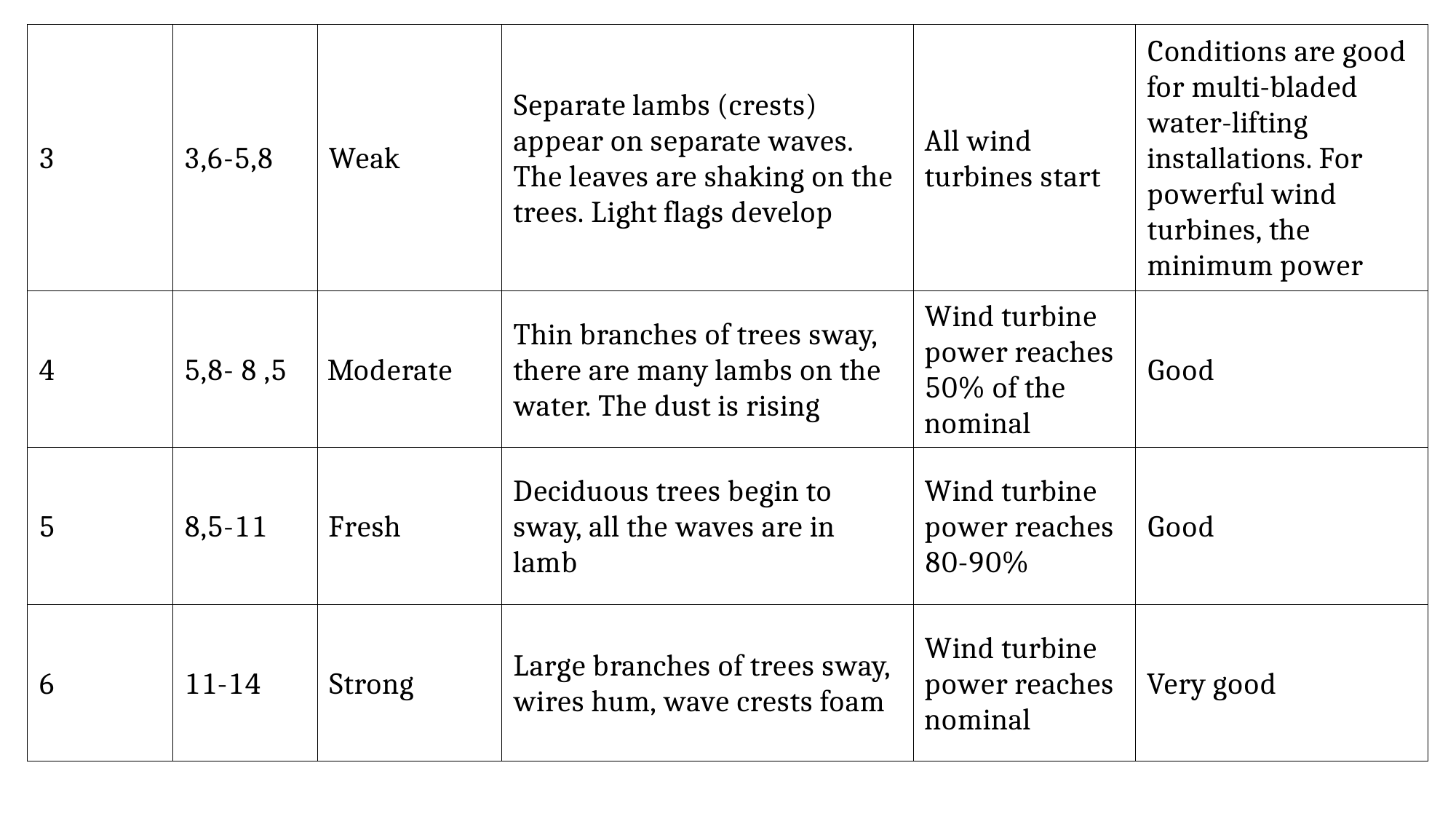

| 3 | 3,6-5,8 | Weak | Separate lambs (crests) appear on separate waves. The leaves are shaking on the trees. Light flags develop | All wind turbines start | Conditions are good for multi-bladed water-lifting installations. For powerful wind turbines, the minimum power |
| --- | --- | --- | --- | --- | --- |
| 4 | 5,8- 8 ,5 | Moderate | Thin branches of trees sway, there are many lambs on the water. The dust is rising | Wind turbine power reaches 50% of the nominal | Good |
| 5 | 8,5-11 | Fresh | Deciduous trees begin to sway, all the waves are in lamb | Wind turbine power reaches 80-90% | Good |
| 6 | 11-14 | Strong | Large branches of trees sway, wires hum, wave crests foam | Wind turbine power reaches nominal | Very good |